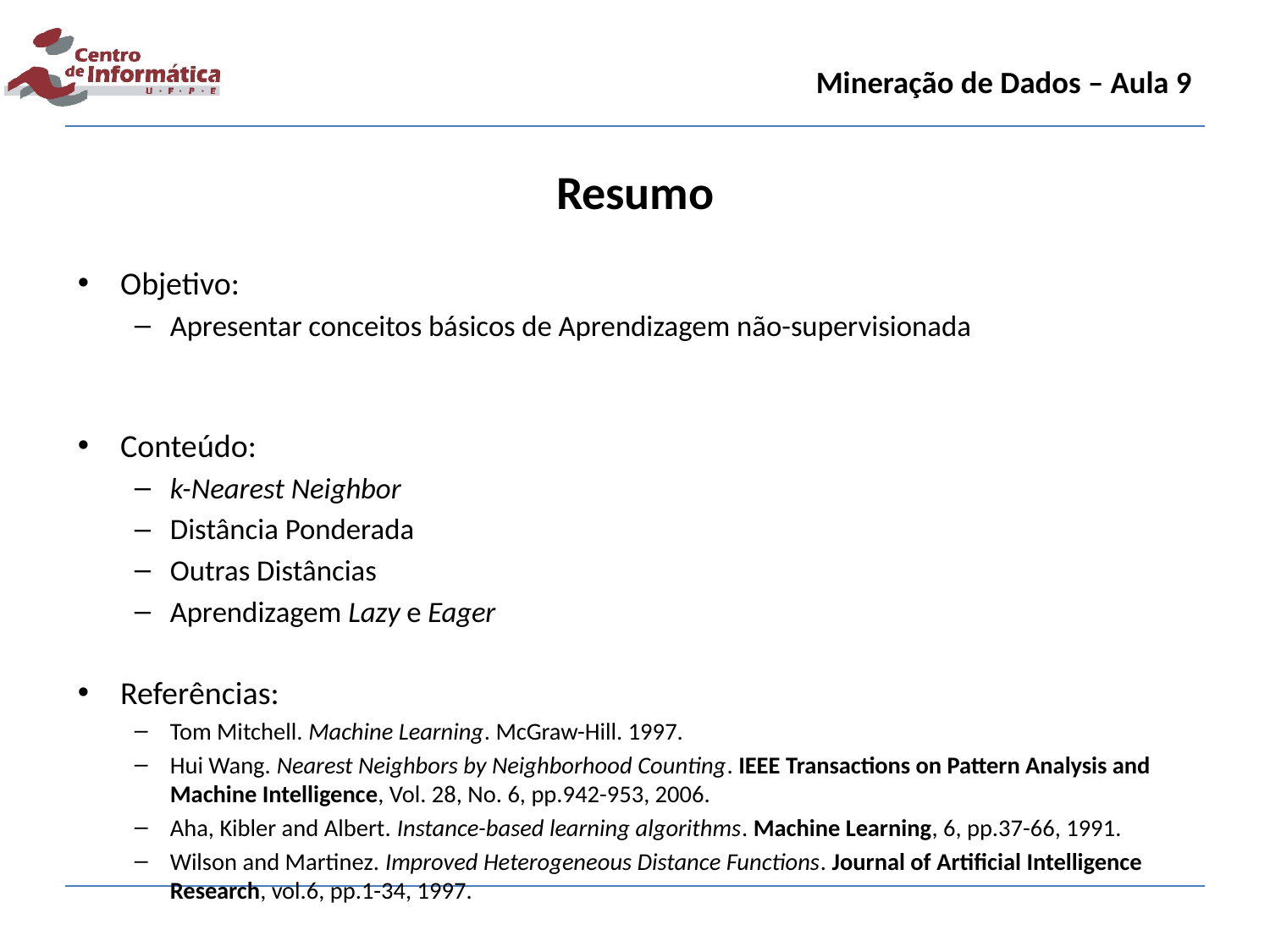

Mineração de Dados – Aula 9

Resumo
Objetivo:
Apresentar conceitos básicos de Aprendizagem não-supervisionada

Conteúdo:
k-Nearest Neighbor
Distância Ponderada
Outras Distâncias
Aprendizagem Lazy e Eager

Referências:
Tom Mitchell. Machine Learning. McGraw-Hill. 1997.
Hui Wang. Nearest Neighbors by Neighborhood Counting. IEEE Transactions on Pattern Analysis and Machine Intelligence, Vol. 28, No. 6, pp.942-953, 2006.
Aha, Kibler and Albert. Instance-based learning algorithms. Machine Learning, 6, pp.37-66, 1991.
Wilson and Martinez. Improved Heterogeneous Distance Functions. Journal of Artificial Intelligence Research, vol.6, pp.1-34, 1997.